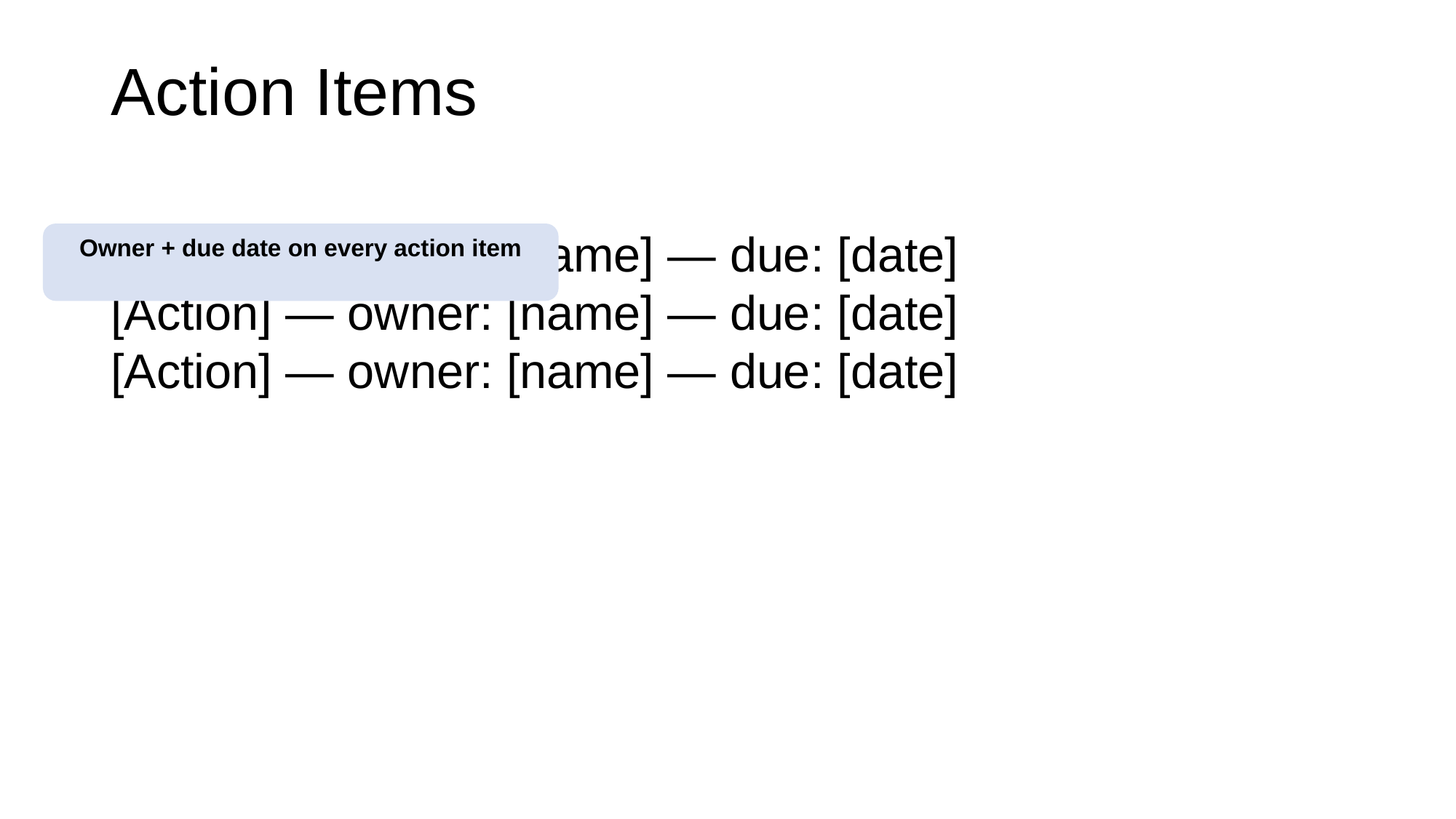

# Action Items
[Action] — owner: [name] — due: [date]
[Action] — owner: [name] — due: [date]
[Action] — owner: [name] — due: [date]
Owner + due date on every action item